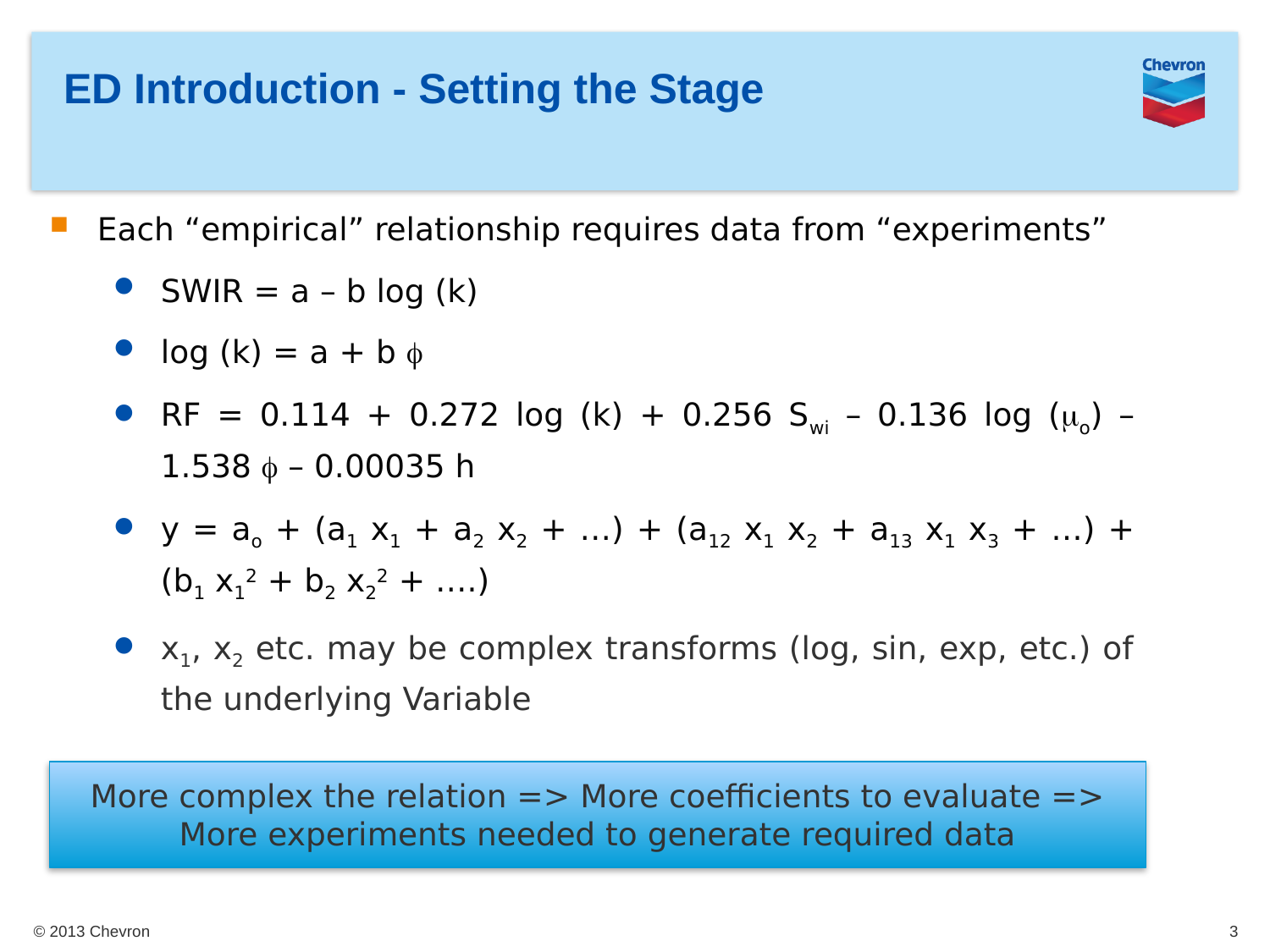

# ED Introduction - Setting the Stage
Each “empirical” relationship requires data from “experiments”
SWIR = a – b log (k)
log (k) = a + b φ
RF = 0.114 + 0.272 log (k) + 0.256 Swi – 0.136 log (μo) – 1.538 φ – 0.00035 h
y = ao + (a1 x1 + a2 x2 + …) + (a12 x1 x2 + a13 x1 x3 + …) + (b1 x12 + b2 x22 + ….)
x1, x2 etc. may be complex transforms (log, sin, exp, etc.) of the underlying Variable
More complex the relation => More coefficients to evaluate => More experiments needed to generate required data
3